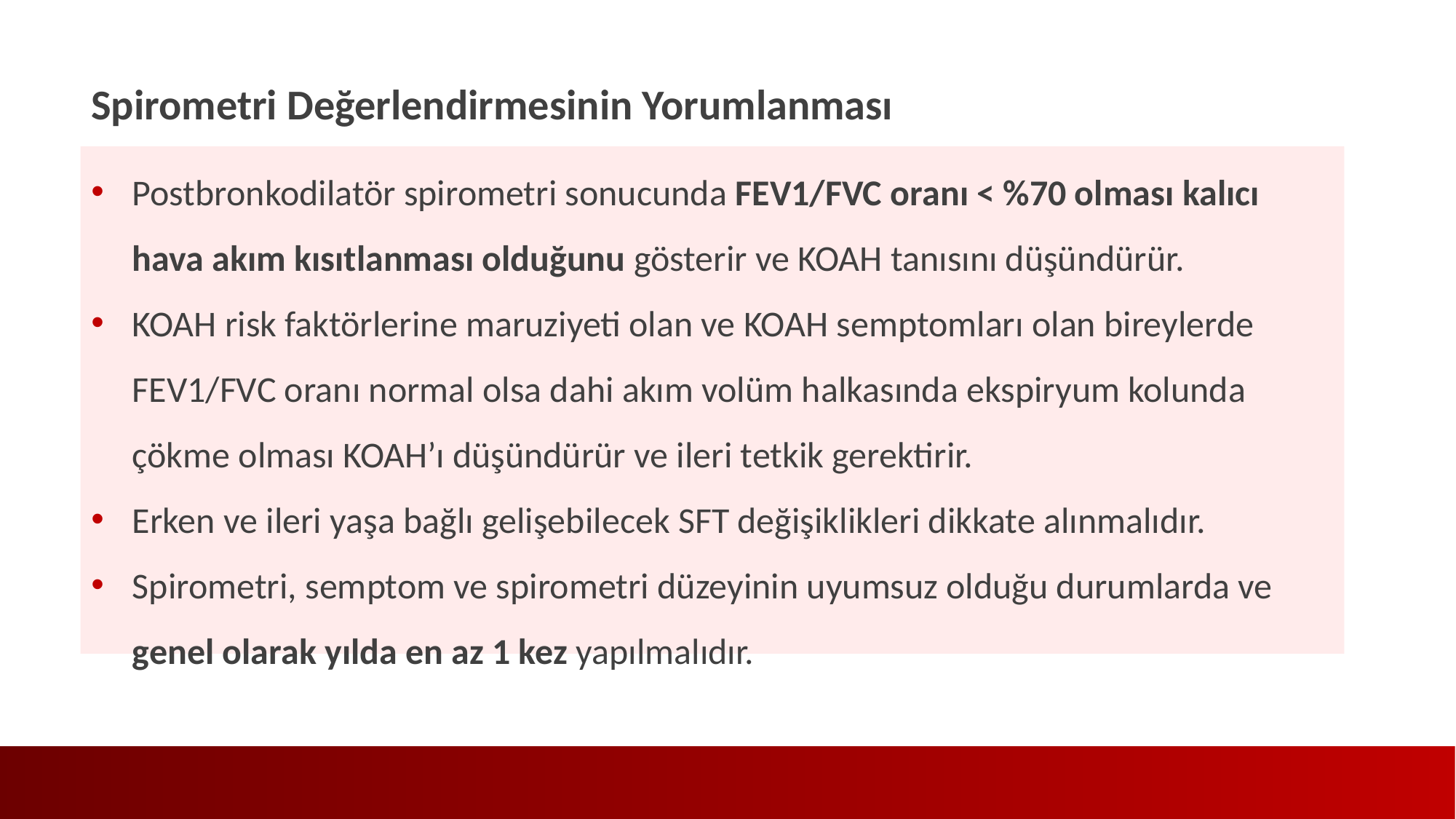

Spirometri Değerlendirmesinin Yorumlanması
Postbronkodilatör spirometri sonucunda FEV1/FVC oranı ˂ %70 olması kalıcı hava akım kısıtlanması olduğunu gösterir ve KOAH tanısını düşündürür.
KOAH risk faktörlerine maruziyeti olan ve KOAH semptomları olan bireylerde FEV1/FVC oranı normal olsa dahi akım volüm halkasında ekspiryum kolunda çökme olması KOAH’ı düşündürür ve ileri tetkik gerektirir.
Erken ve ileri yaşa bağlı gelişebilecek SFT değişiklikleri dikkate alınmalıdır.
Spirometri, semptom ve spirometri düzeyinin uyumsuz olduğu durumlarda ve genel olarak yılda en az 1 kez yapılmalıdır.